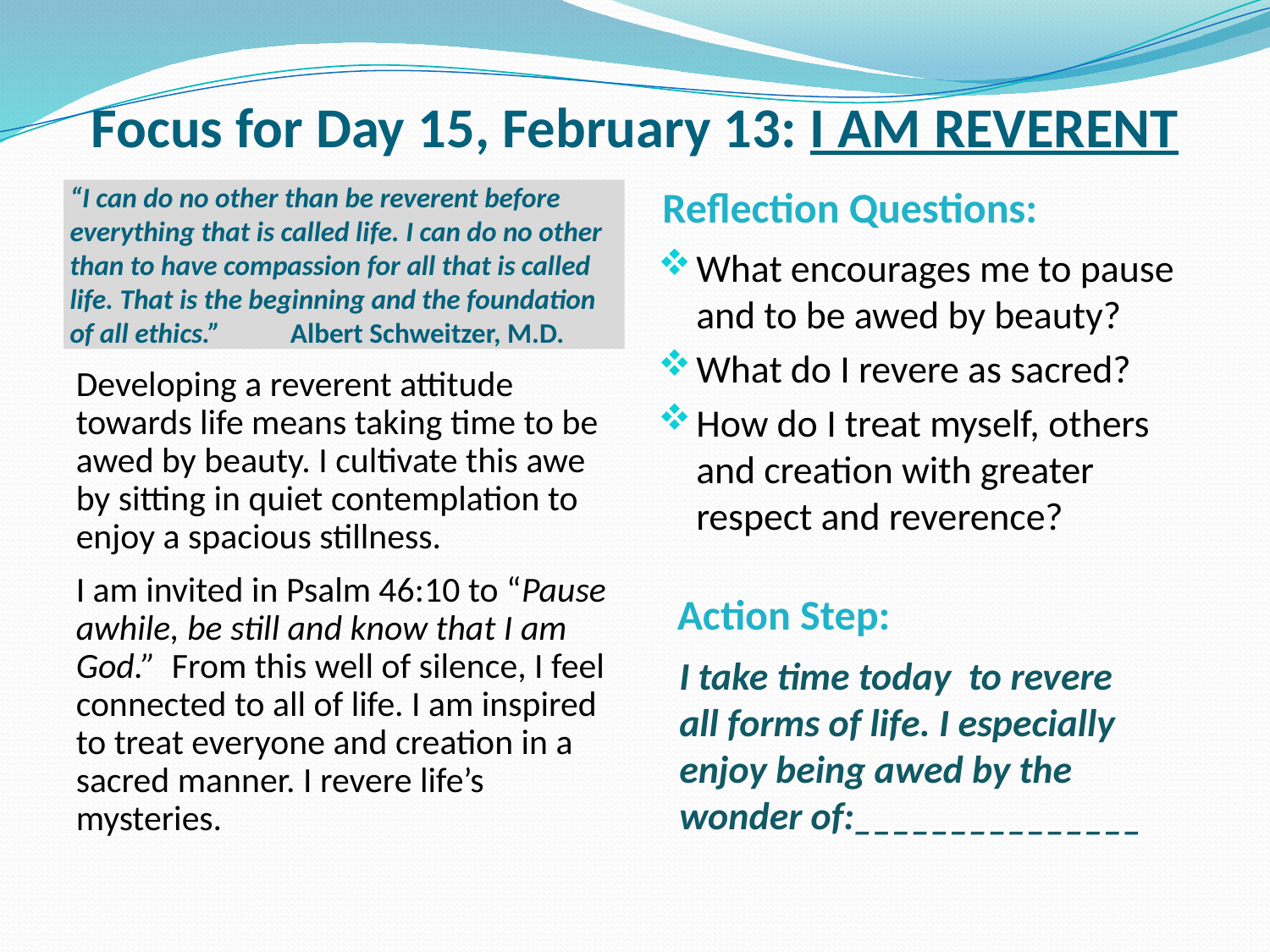

# Focus for Day 15, February 13: I AM REVERENT

Reflection Questions:

“I can do no other than be reverent before everything that is called life. I can do no other than to have compassion for all that is called life. That is the beginning and the foundation of all ethics.”           Albert Schweitzer, M.D.
What encourages me to pause and to be awed by beauty?
What do I revere as sacred?
How do I treat myself, others and creation with greater respect and reverence?

Developing a reverent attitude towards life means taking time to be awed by beauty. I cultivate this awe by sitting in quiet contemplation to enjoy a spacious stillness.

I am invited in Psalm 46:10 to “Pause awhile, be still and know that I am God.”  From this well of silence, I feel connected to all of life. I am inspired to treat everyone and creation in a sacred manner. I revere life’s mysteries.
  Action Step:

I take time today  to revere all forms of life. I especially enjoy being awed by the wonder of:_______________